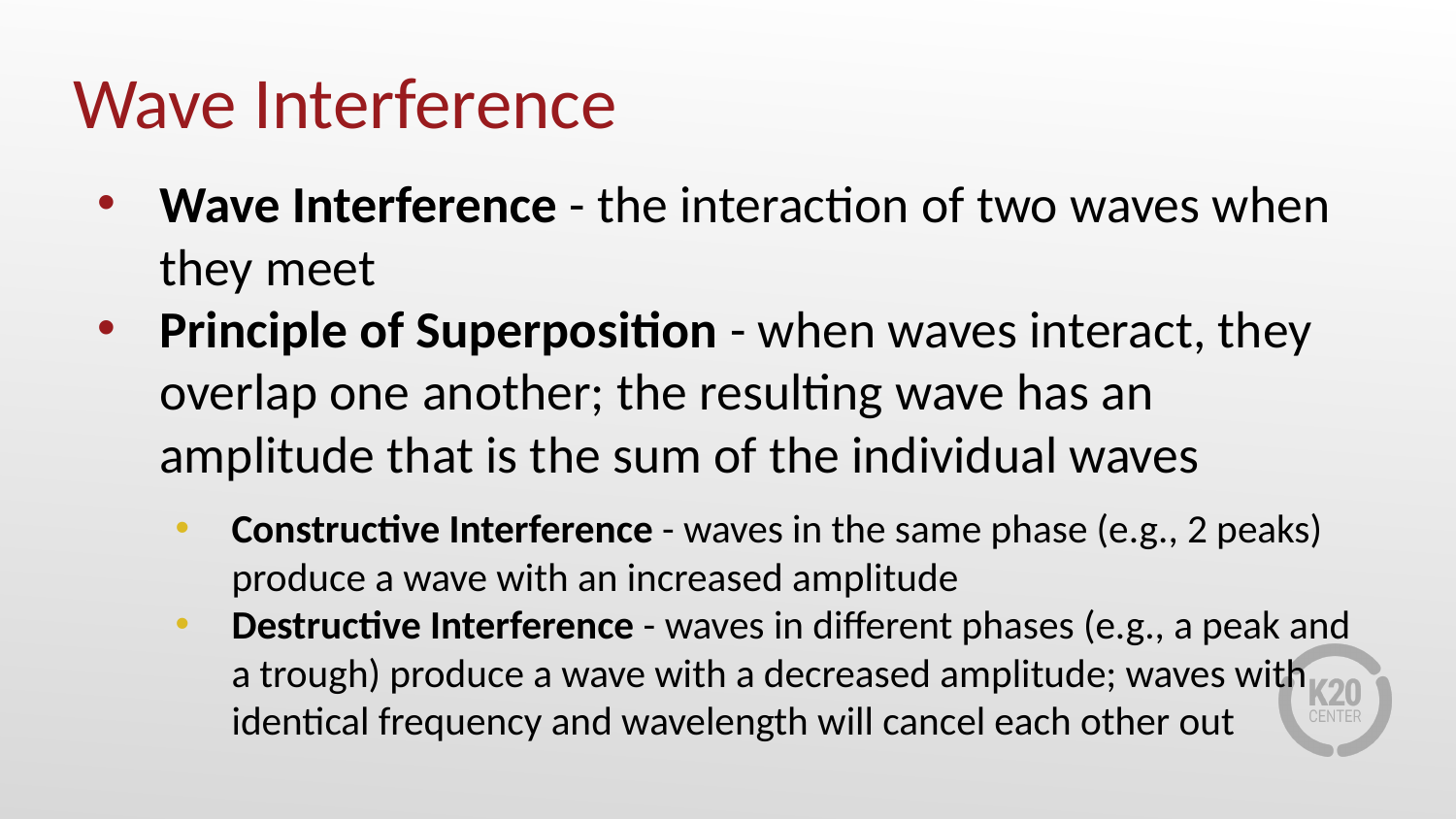

# Wave Interference
Wave Interference - the interaction of two waves when they meet
Principle of Superposition - when waves interact, they overlap one another; the resulting wave has an amplitude that is the sum of the individual waves
Constructive Interference - waves in the same phase (e.g., 2 peaks) produce a wave with an increased amplitude
Destructive Interference - waves in different phases (e.g., a peak and a trough) produce a wave with a decreased amplitude; waves with identical frequency and wavelength will cancel each other out